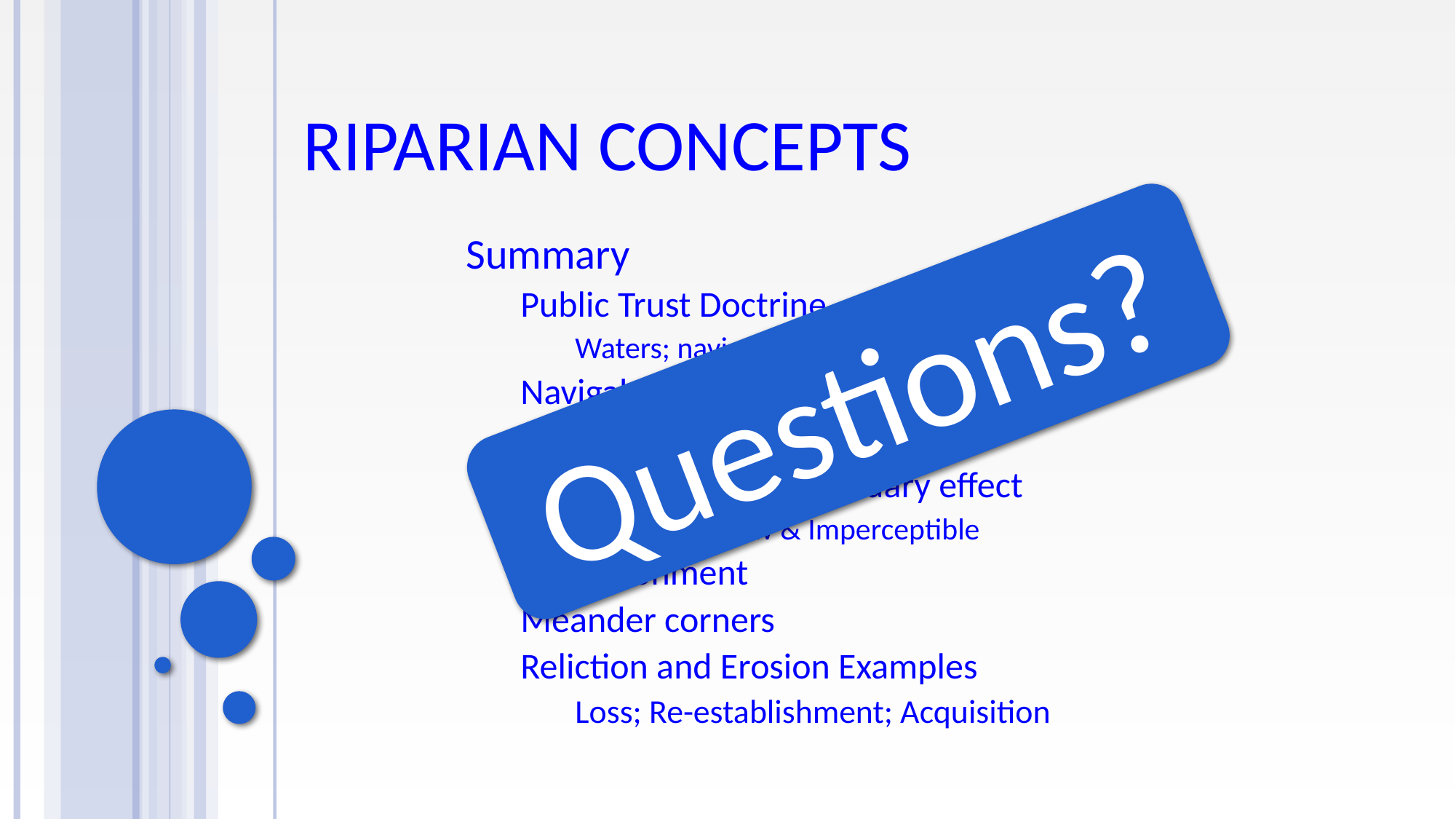

# Riparian Concepts
Summary
Public Trust Doctrine
Waters; navigable waterways
Navigable v Non-navigable
Terminology
Water movement boundary effect
Sudden vs. Slow & Imperceptible
Apportionment
Meander corners
Reliction and Erosion Examples
Loss; Re-establishment; Acquisition
Questions?